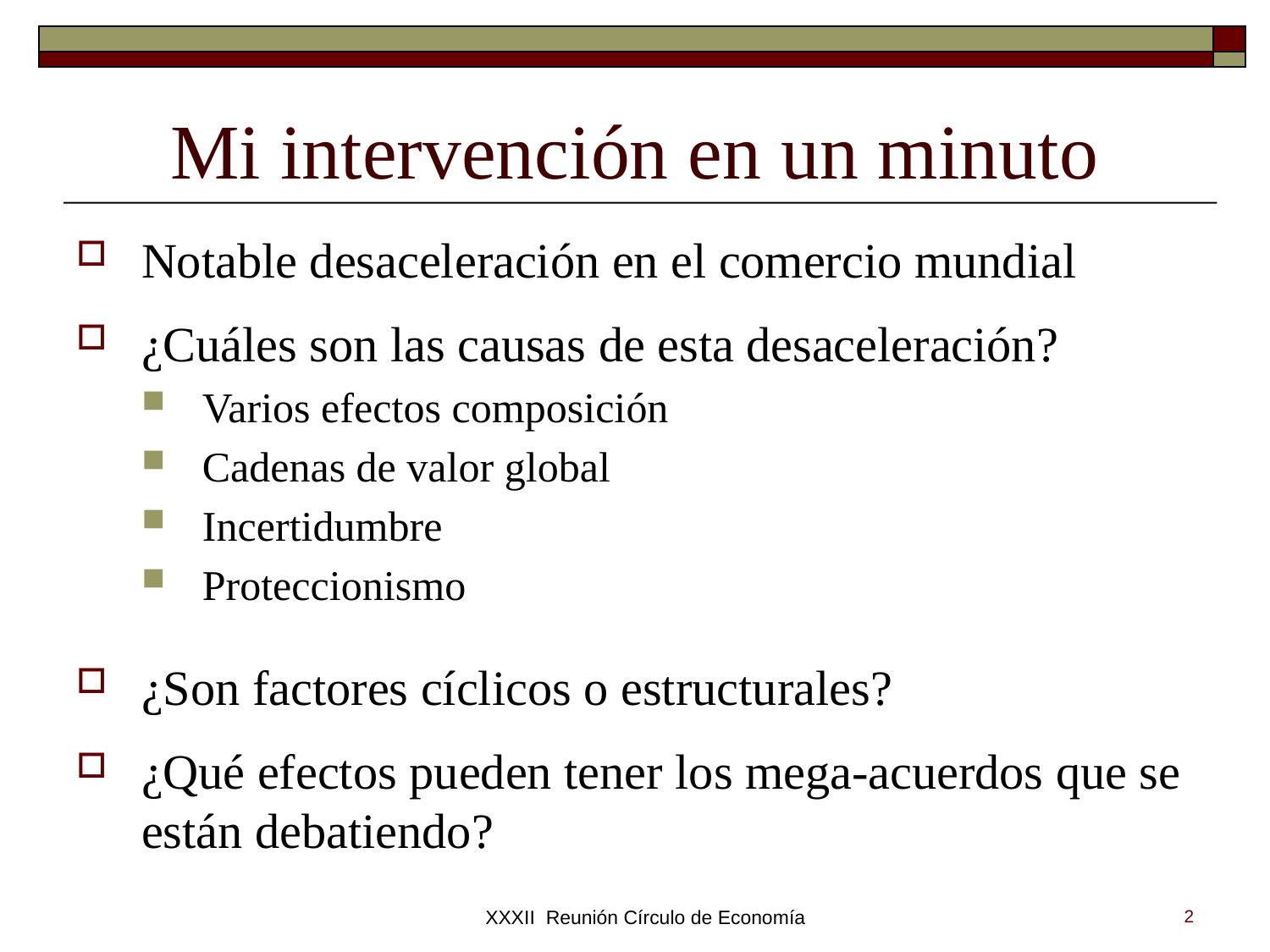

# Mi intervención en un minuto
Notable desaceleración en el comercio mundial

¿Cuáles son las causas de esta desaceleración?
Varios efectos composición
Cadenas de valor global
Incertidumbre
Proteccionismo

¿Son factores cíclicos o estructurales?

¿Qué efectos pueden tener los mega-acuerdos que se están debatiendo?

XXXII  Reunión Círculo de Economía
2